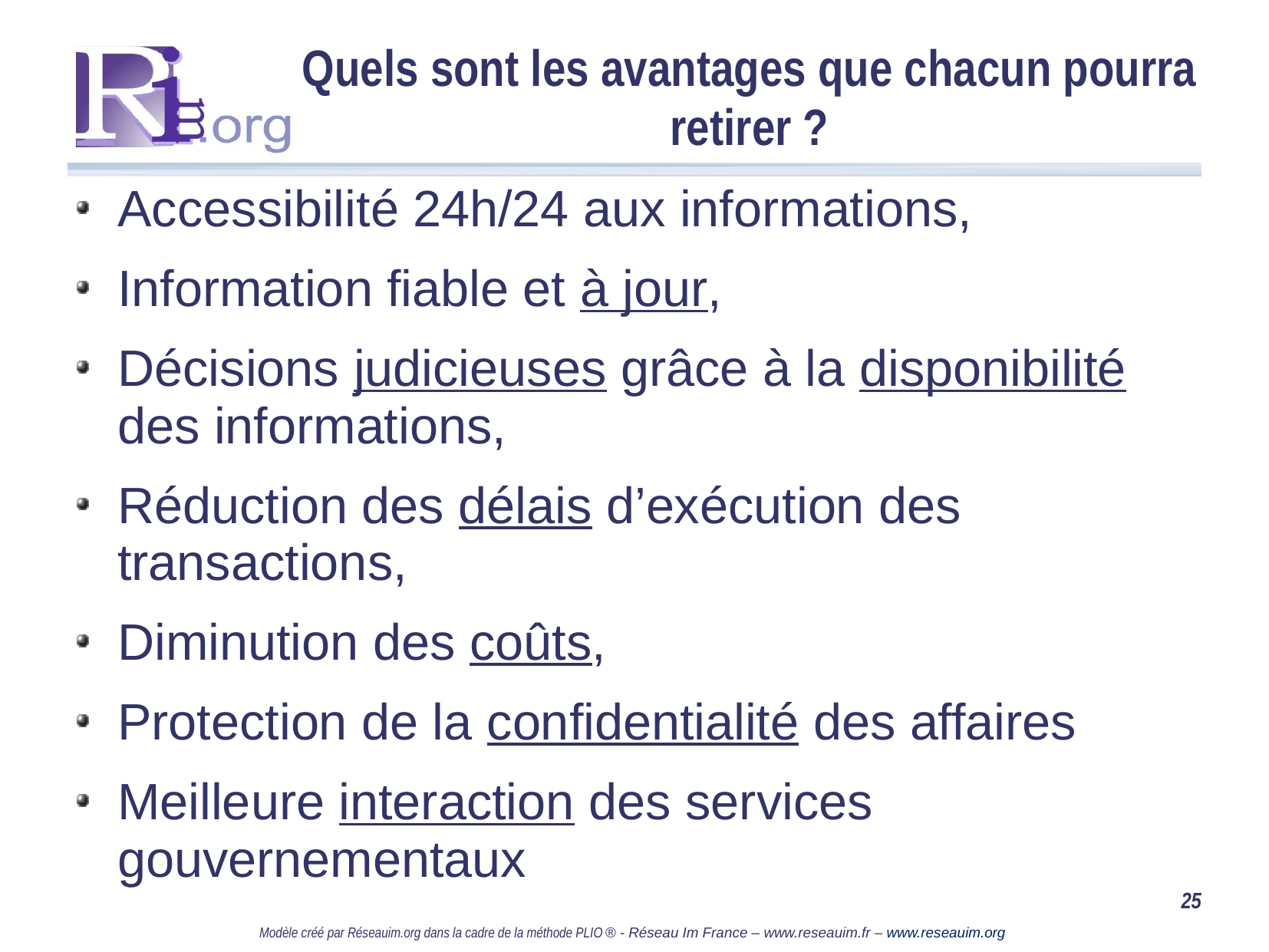

# Quels sont les avantages que chacun pourra retirer ?
Accessibilité 24h/24 aux informations,
Information fiable et à jour,
Décisions judicieuses grâce à la disponibilité des informations,
Réduction des délais d’exécution des transactions,
Diminution des coûts,
Protection de la confidentialité des affaires
Meilleure interaction des services gouvernementaux
25